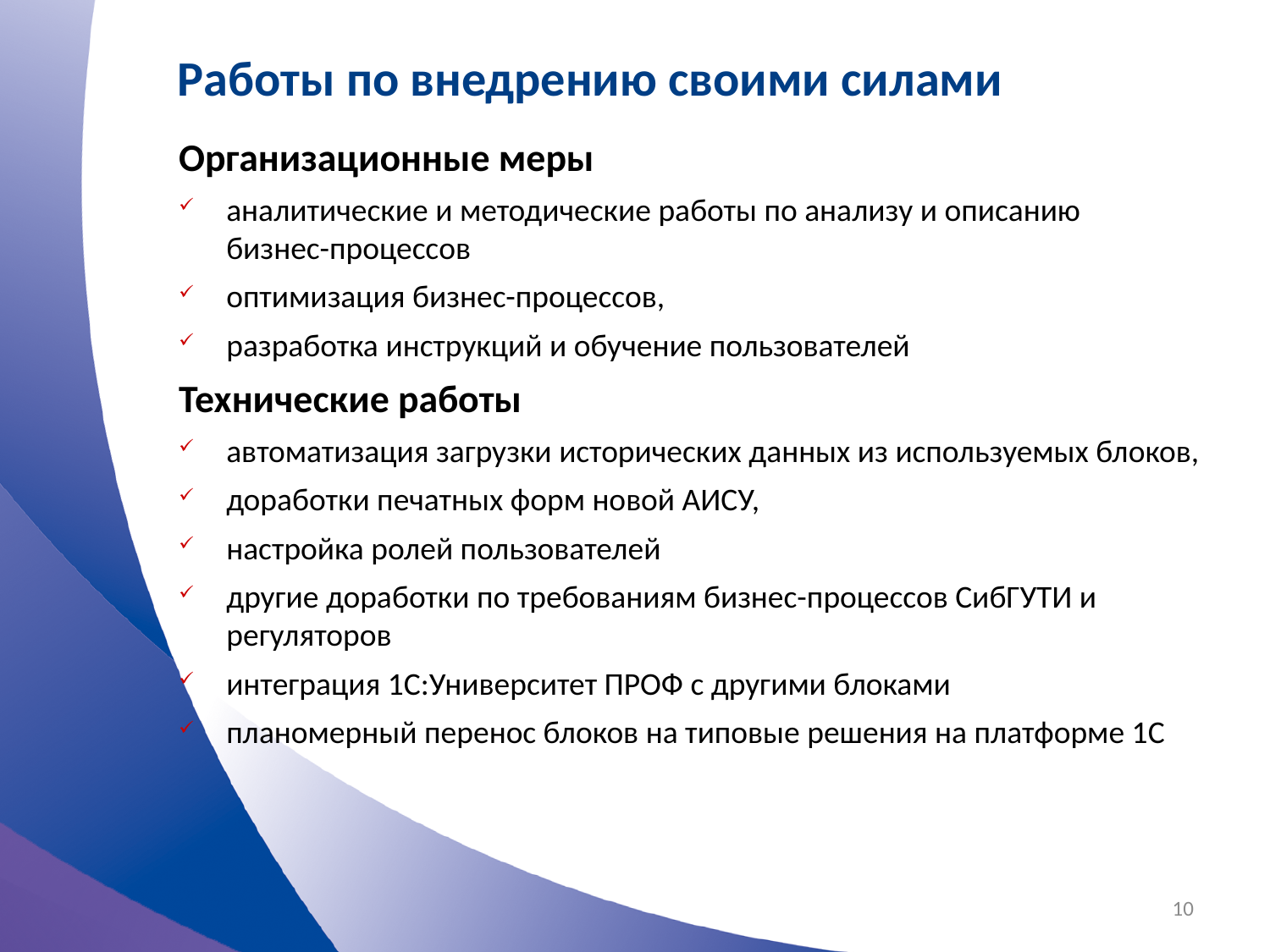

Работы по внедрению своими силами
Организационные меры
аналитические и методические работы по анализу и описанию
бизнес-процессов
оптимизация бизнес-процессов,
разработка инструкций и обучение пользователей
Технические работы
автоматизация загрузки исторических данных из используемых блоков,
доработки печатных форм новой АИСУ,
настройка ролей пользователей
другие доработки по требованиям бизнес-процессов СибГУТИ и регуляторов
интеграция 1C:Университет ПРОФ с другими блоками
планомерный перенос блоков на типовые решения на платформе 1С

10